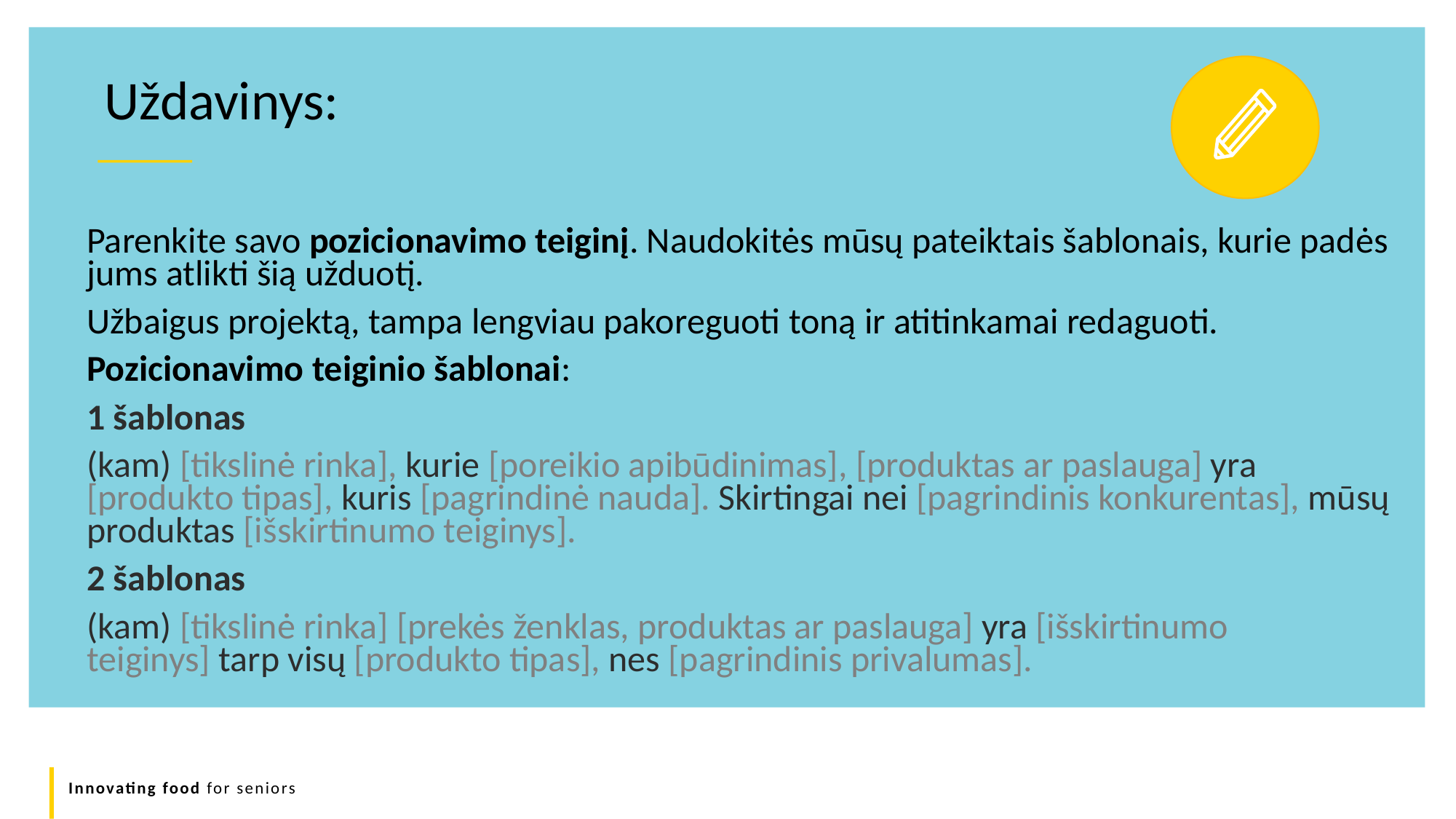

Uždavinys:

Parenkite savo pozicionavimo teiginį. Naudokitės mūsų pateiktais šablonais, kurie padės jums atlikti šią užduotį.
Užbaigus projektą, tampa lengviau pakoreguoti toną ir atitinkamai redaguoti.
Pozicionavimo teiginio šablonai:
1 šablonas
(kam) [tikslinė rinka], kurie [poreikio apibūdinimas], [produktas ar paslauga] yra [produkto tipas], kuris [pagrindinė nauda]. Skirtingai nei [pagrindinis konkurentas], mūsų produktas [išskirtinumo teiginys].
2 šablonas
(kam) [tikslinė rinka] [prekės ženklas, produktas ar paslauga] yra [išskirtinumo teiginys] tarp visų [produkto tipas], nes [pagrindinis privalumas].